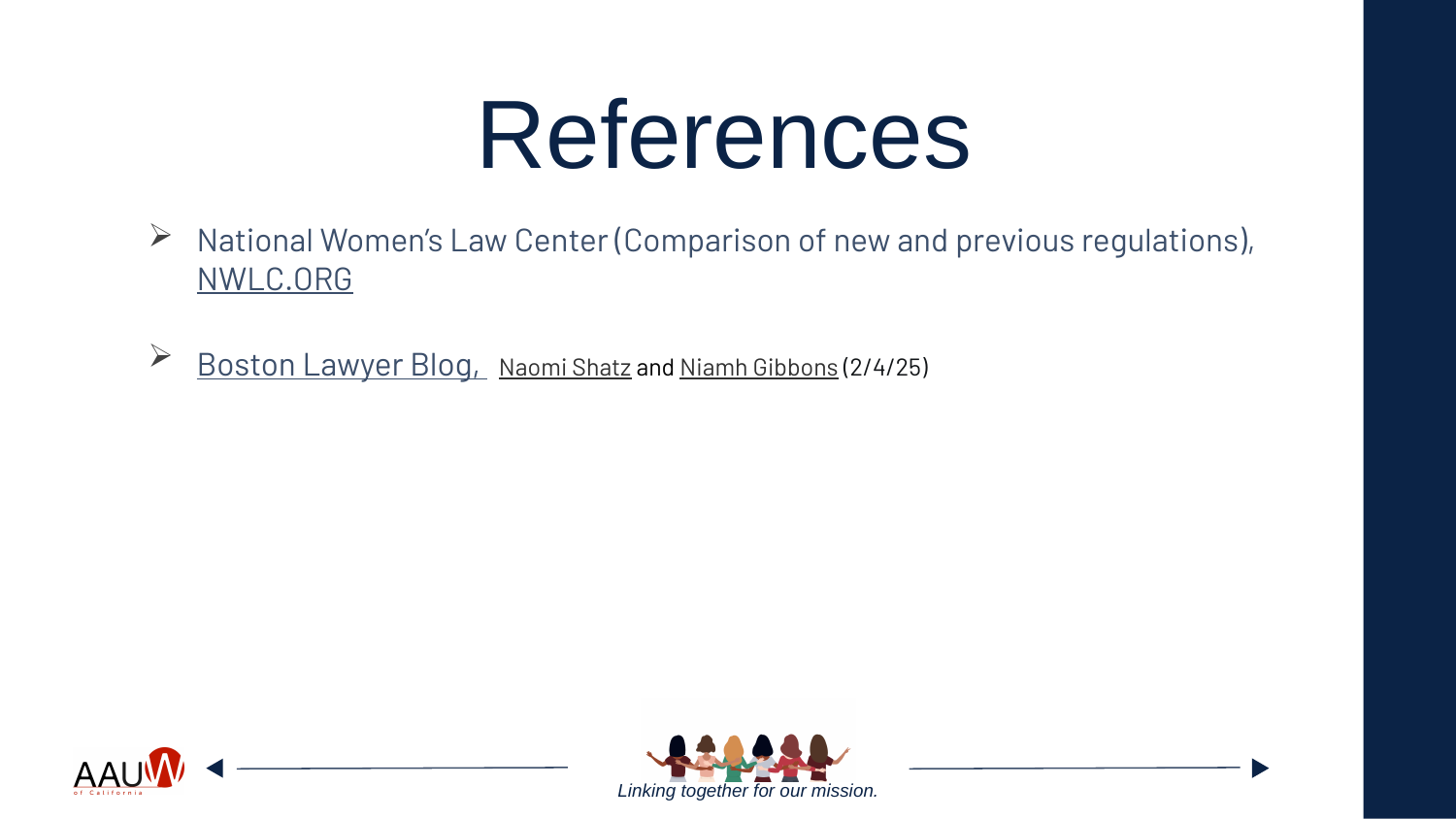

# References
National Women’s Law Center (Comparison of new and previous regulations), NWLC.ORG

Boston Lawyer Blog,  Naomi Shatz and Niamh Gibbons (2/4/25)